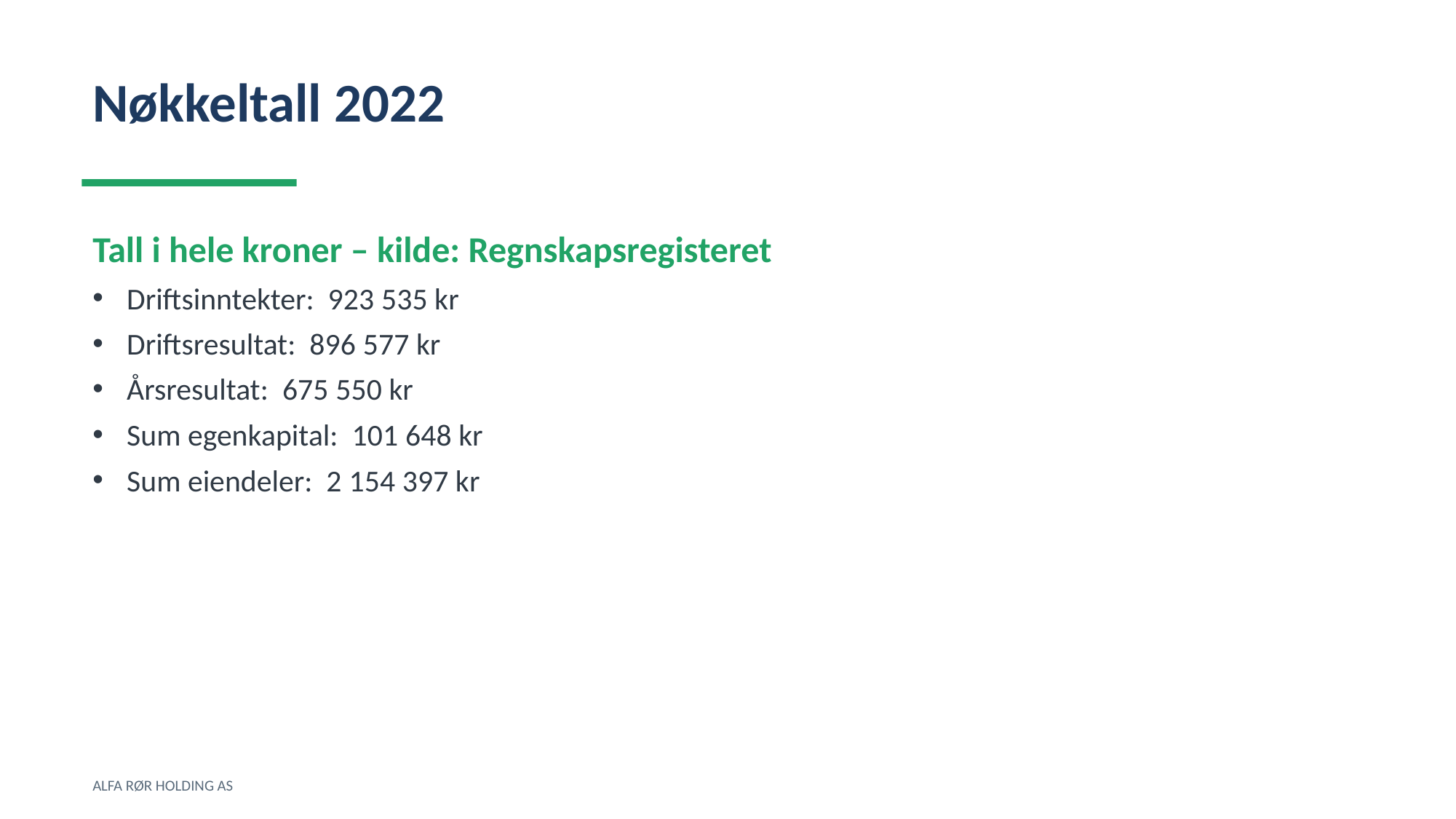

Nøkkeltall 2022

Tall i hele kroner – kilde: Regnskapsregisteret
Driftsinntekter:  923 535 kr
Driftsresultat:  896 577 kr
Årsresultat:  675 550 kr
Sum egenkapital:  101 648 kr
Sum eiendeler:  2 154 397 kr
ALFA RØR HOLDING AS